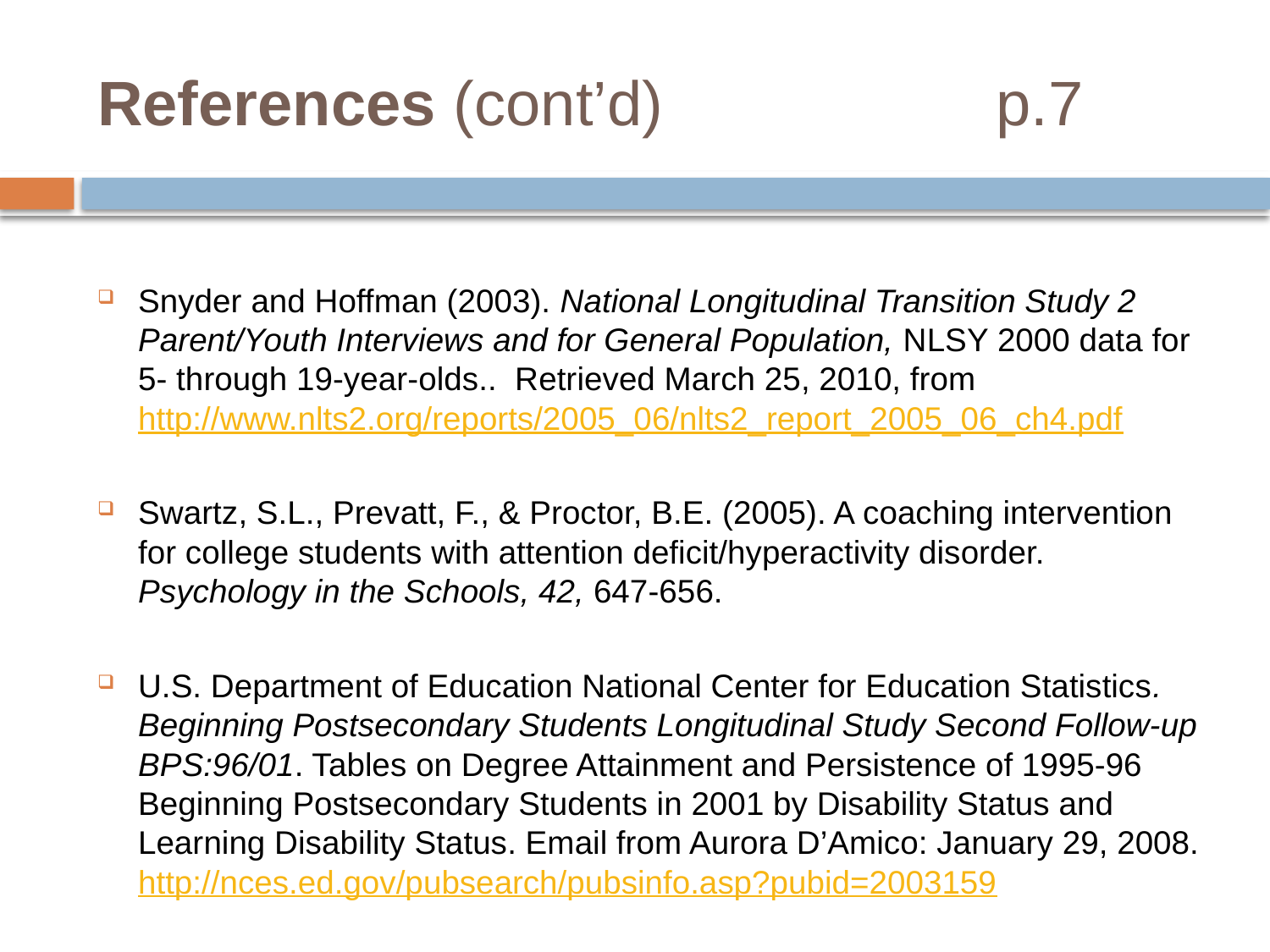

# References (cont’d)                   p.7

Snyder and Hoffman (2003). National Longitudinal Transition Study 2 Parent/Youth Interviews and for General Population, NLSY 2000 data for 5- through 19-year-olds..  Retrieved March 25, 2010, from http://www.nlts2.org/reports/2005_06/nlts2_report_2005_06_ch4.pdf

Swartz, S.L., Prevatt, F., & Proctor, B.E. (2005). A coaching intervention for college students with attention deficit/hyperactivity disorder. Psychology in the Schools, 42, 647-656.

U.S. Department of Education National Center for Education Statistics. Beginning Postsecondary Students Longitudinal Study Second Follow-up BPS:96/01. Tables on Degree Attainment and Persistence of 1995-96 Beginning Postsecondary Students in 2001 by Disability Status and  Learning Disability Status. Email from Aurora D’Amico: January 29, 2008. http://nces.ed.gov/pubsearch/pubsinfo.asp?pubid=2003159